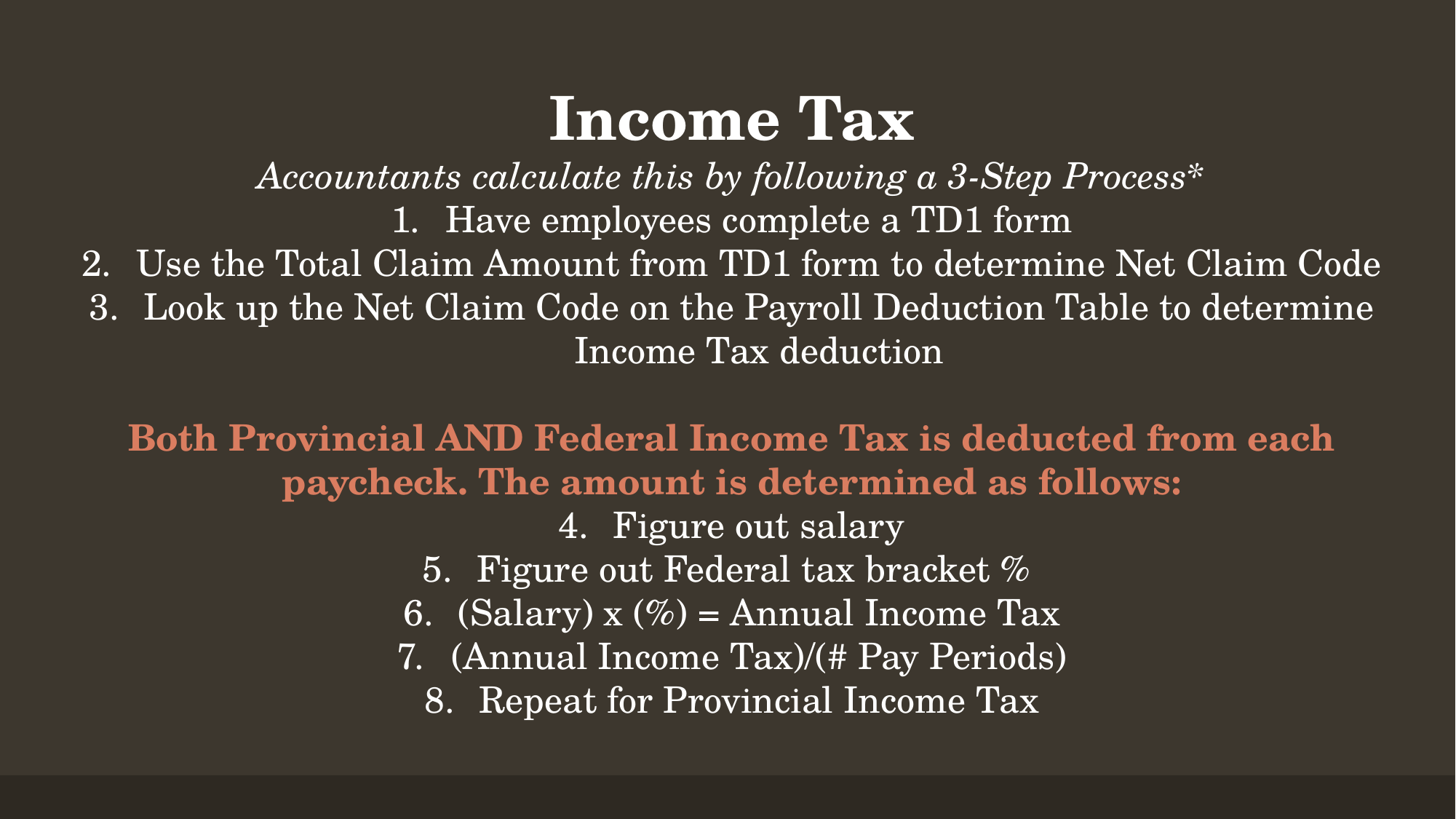

Income Tax
Accountants calculate this by following a 3-Step Process*
Have employees complete a TD1 form
Use the Total Claim Amount from TD1 form to determine Net Claim Code
Look up the Net Claim Code on the Payroll Deduction Table to determine Income Tax deduction

Both Provincial AND Federal Income Tax is deducted from each paycheck. The amount is determined as follows:
Figure out salary
Figure out Federal tax bracket %
(Salary) x (%) = Annual Income Tax
(Annual Income Tax)/(# Pay Periods)
Repeat for Provincial Income Tax